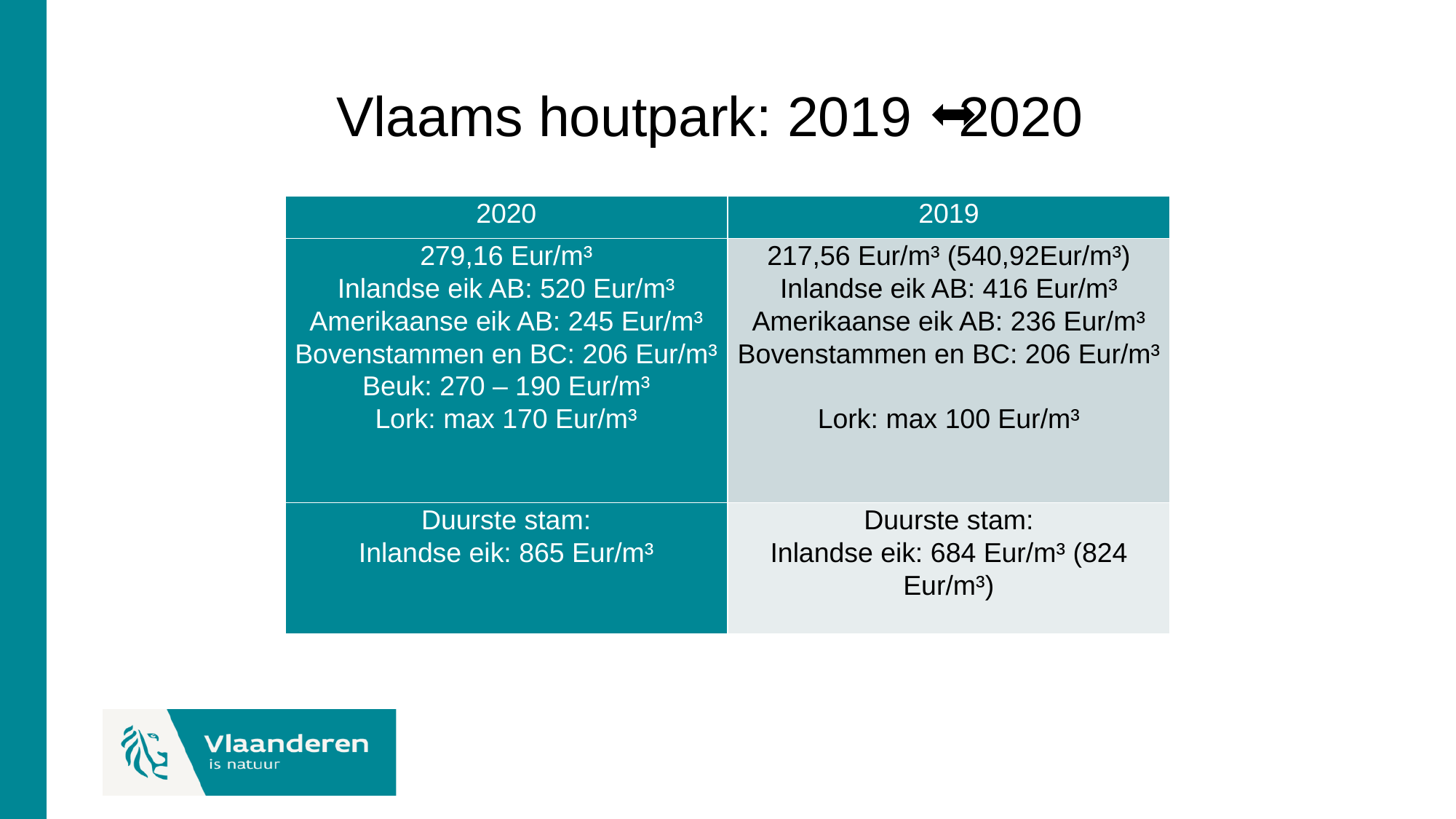

# Vlaams houtpark: 2019   2020

| 2020 | 2019 |
| --- | --- |
| 279,16 Eur/m³ Inlandse eik AB: 520 Eur/m³ Amerikaanse eik AB: 245 Eur/m³ Bovenstammen en BC: 206 Eur/m³ Beuk: 270 – 190 Eur/m³ Lork: max 170 Eur/m³ | 217,56 Eur/m³ (540,92Eur/m³) Inlandse eik AB: 416 Eur/m³ Amerikaanse eik AB: 236 Eur/m³ Bovenstammen en BC: 206 Eur/m³ Lork: max 100 Eur/m³ |
| Duurste stam: Inlandse eik: 865 Eur/m³ | Duurste stam: Inlandse eik: 684 Eur/m³ (824 Eur/m³) |